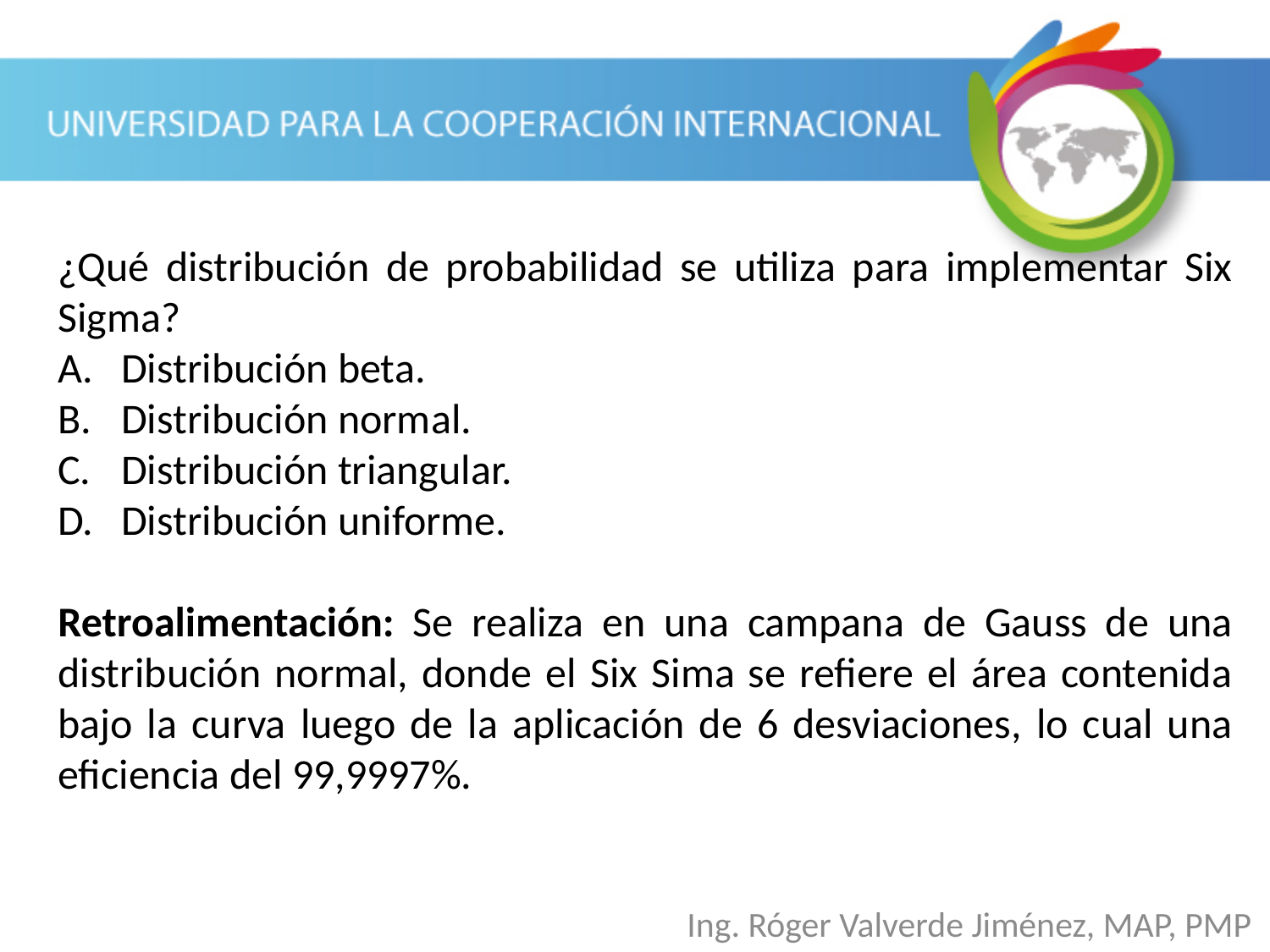

¿Qué distribución de probabilidad se utiliza para implementar Six Sigma?
Distribución beta.
Distribución normal.
Distribución triangular.
Distribución uniforme.

Retroalimentación: Se realiza en una campana de Gauss de una distribución normal, donde el Six Sima se refiere el área contenida bajo la curva luego de la aplicación de 6 desviaciones, lo cual una eficiencia del 99,9997%.

Ing. Róger Valverde Jiménez, MAP, PMP